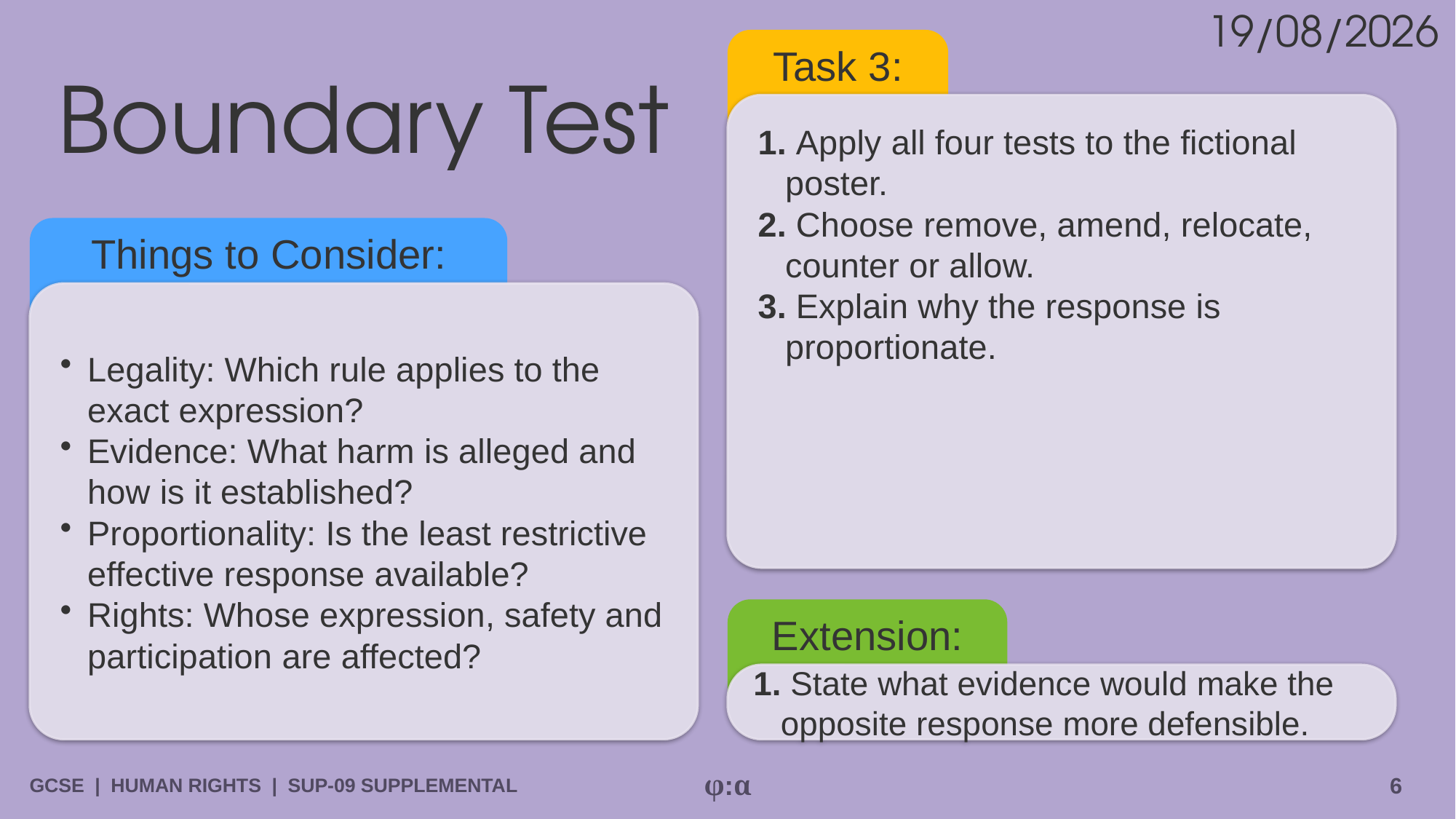

19/08/2026
# Boundary Test
Task 3:
1. Apply all four tests to the fictional poster.
2. Choose remove, amend, relocate, counter or allow.
3. Explain why the response is proportionate.
Things to Consider:
​Legality: Which rule applies to the exact expression?
​Evidence: What harm is alleged and how is it established?
​Proportionality: Is the least restrictive effective response available?
​Rights: Whose expression, safety and participation are affected?
Extension:
1. State what evidence would make the opposite response more defensible.
GCSE  |  HUMAN RIGHTS  |  SUP-09 SUPPLEMENTAL
φ:α
6